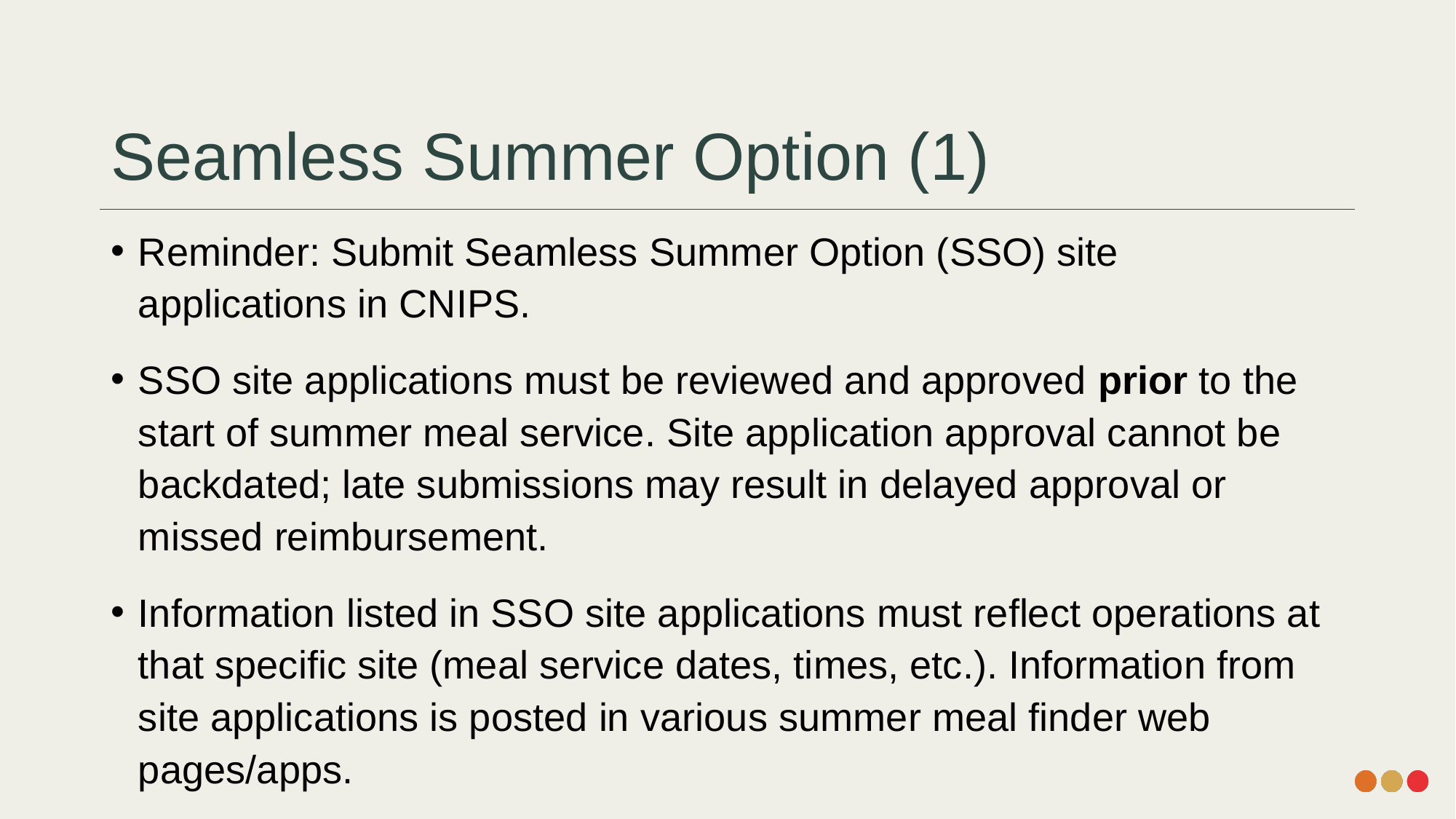

# Seamless Summer Option (1)
Reminder: Submit Seamless Summer Option (SSO) site applications in CNIPS.
SSO site applications must be reviewed and approved prior to the start of summer meal service. Site application approval cannot be backdated; late submissions may result in delayed approval or missed reimbursement.
Information listed in SSO site applications must reflect operations at that specific site (meal service dates, times, etc.). Information from site applications is posted in various summer meal finder web pages/apps.